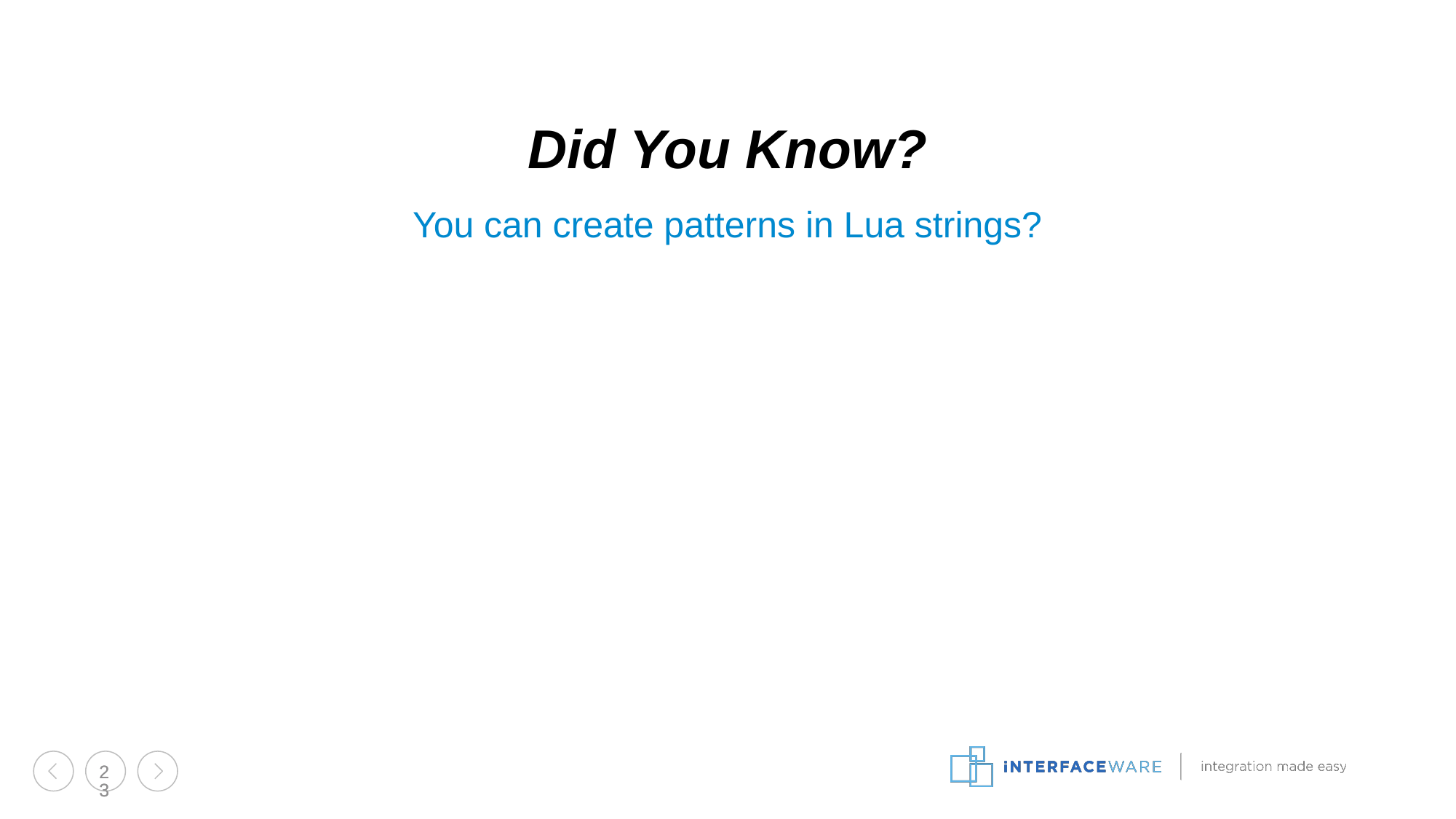

Did You Know?
You can create patterns in Lua strings?